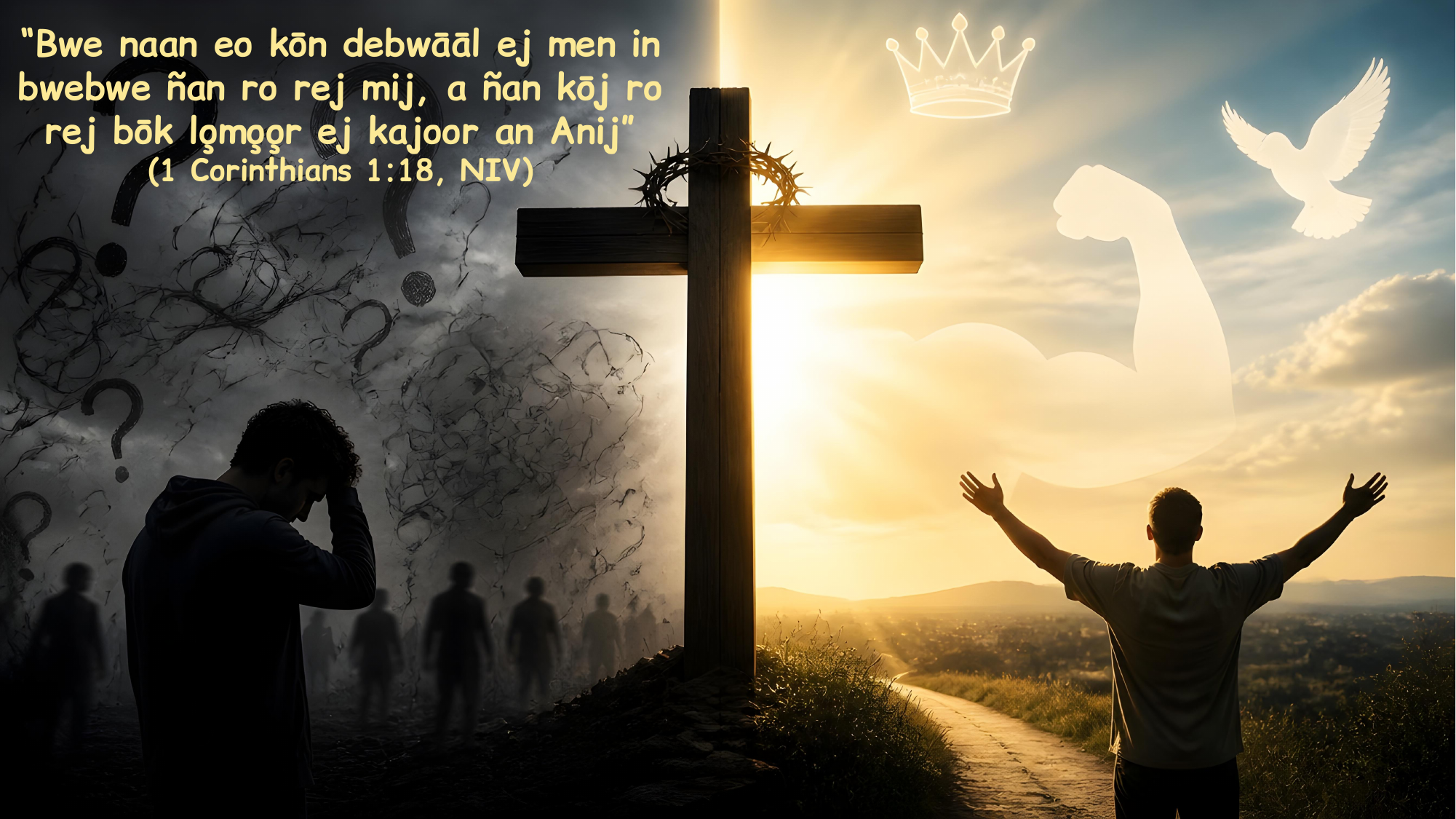

“Bwe naan eo kōn debwāāl ej men in bwebwe ñan ro rej mij, a ñan kōj ro rej bōk lo̧mo̧o̧r ej kajoor an Anij”
(1 Corinthians 1:18, NIV)